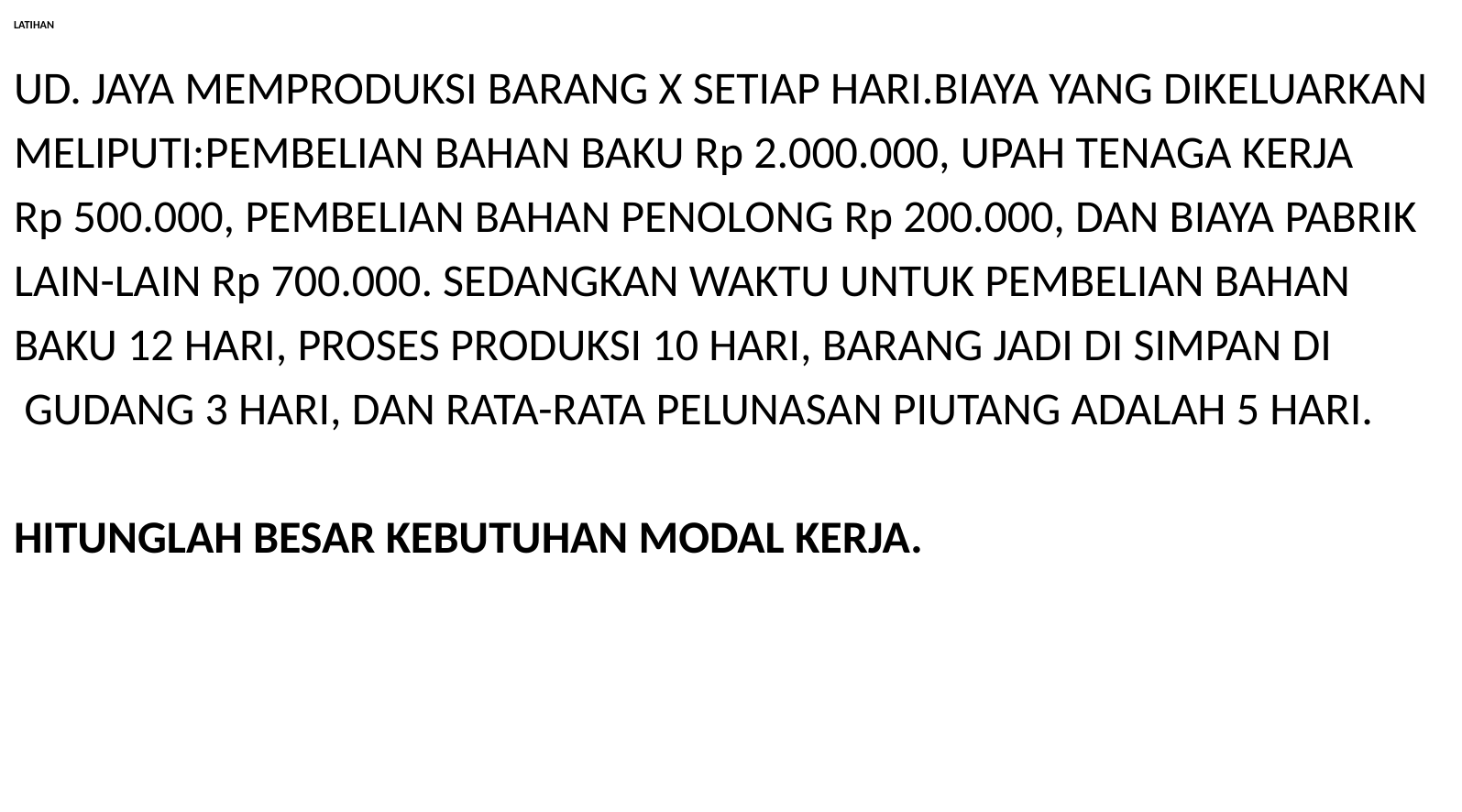

# LATIHAN
UD. JAYA MEMPRODUKSI BARANG X SETIAP HARI.BIAYA YANG DIKELUARKAN
MELIPUTI:PEMBELIAN BAHAN BAKU Rp 2.000.000, UPAH TENAGA KERJA
Rp 500.000, PEMBELIAN BAHAN PENOLONG Rp 200.000, DAN BIAYA PABRIK
LAIN-LAIN Rp 700.000. SEDANGKAN WAKTU UNTUK PEMBELIAN BAHAN
BAKU 12 HARI, PROSES PRODUKSI 10 HARI, BARANG JADI DI SIMPAN DI
 GUDANG 3 HARI, DAN RATA-RATA PELUNASAN PIUTANG ADALAH 5 HARI.

HITUNGLAH BESAR KEBUTUHAN MODAL KERJA.